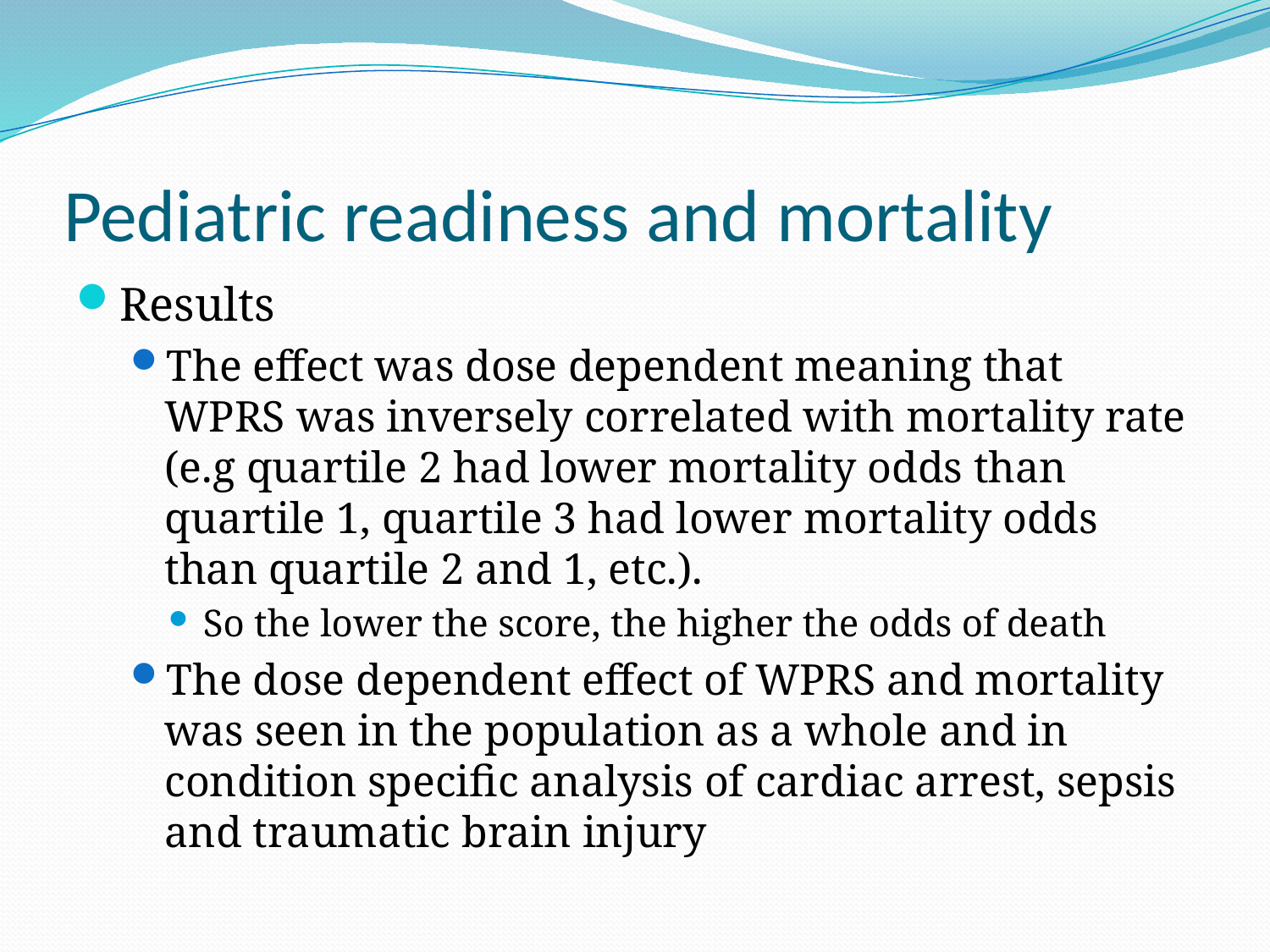

# Pediatric readiness and mortality
Results
The effect was dose dependent meaning that WPRS was inversely correlated with mortality rate (e.g quartile 2 had lower mortality odds than quartile 1, quartile 3 had lower mortality odds than quartile 2 and 1, etc.).
So the lower the score, the higher the odds of death
The dose dependent effect of WPRS and mortality was seen in the population as a whole and in condition specific analysis of cardiac arrest, sepsis and traumatic brain injury